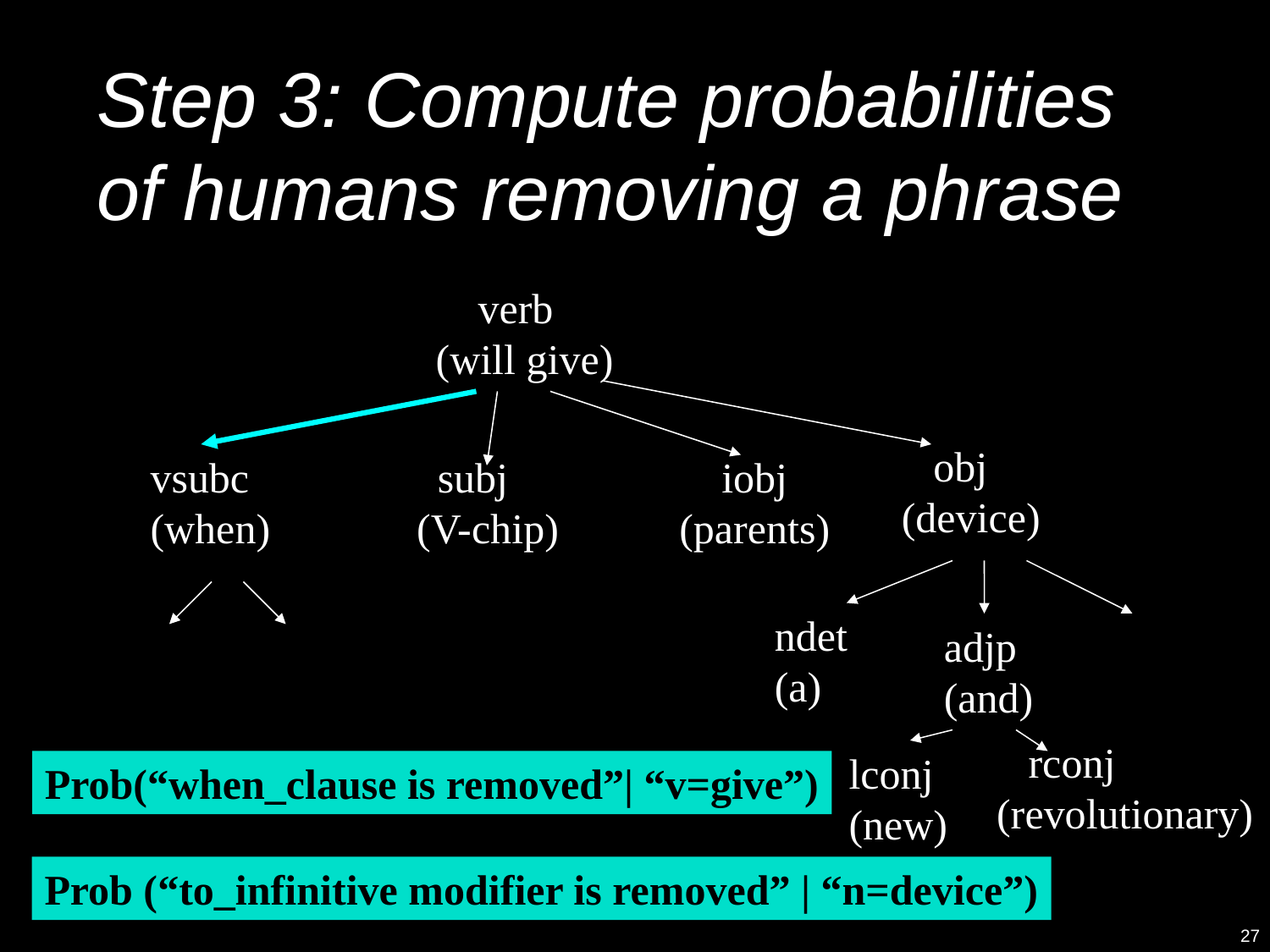

# Step 3: Compute probabilities of humans removing a phrase
    verb
(will give)

   obj
(device)
vsubc
(when)
  subj
(V-chip)
    iobj
(parents)

ndet
(a)
adjp
(and)

   rconj
(revolutionary)

lconj
(new)
Prob(“when_clause is removed”| “v=give”)
Prob (“to_infinitive modifier is removed” | “n=device”)